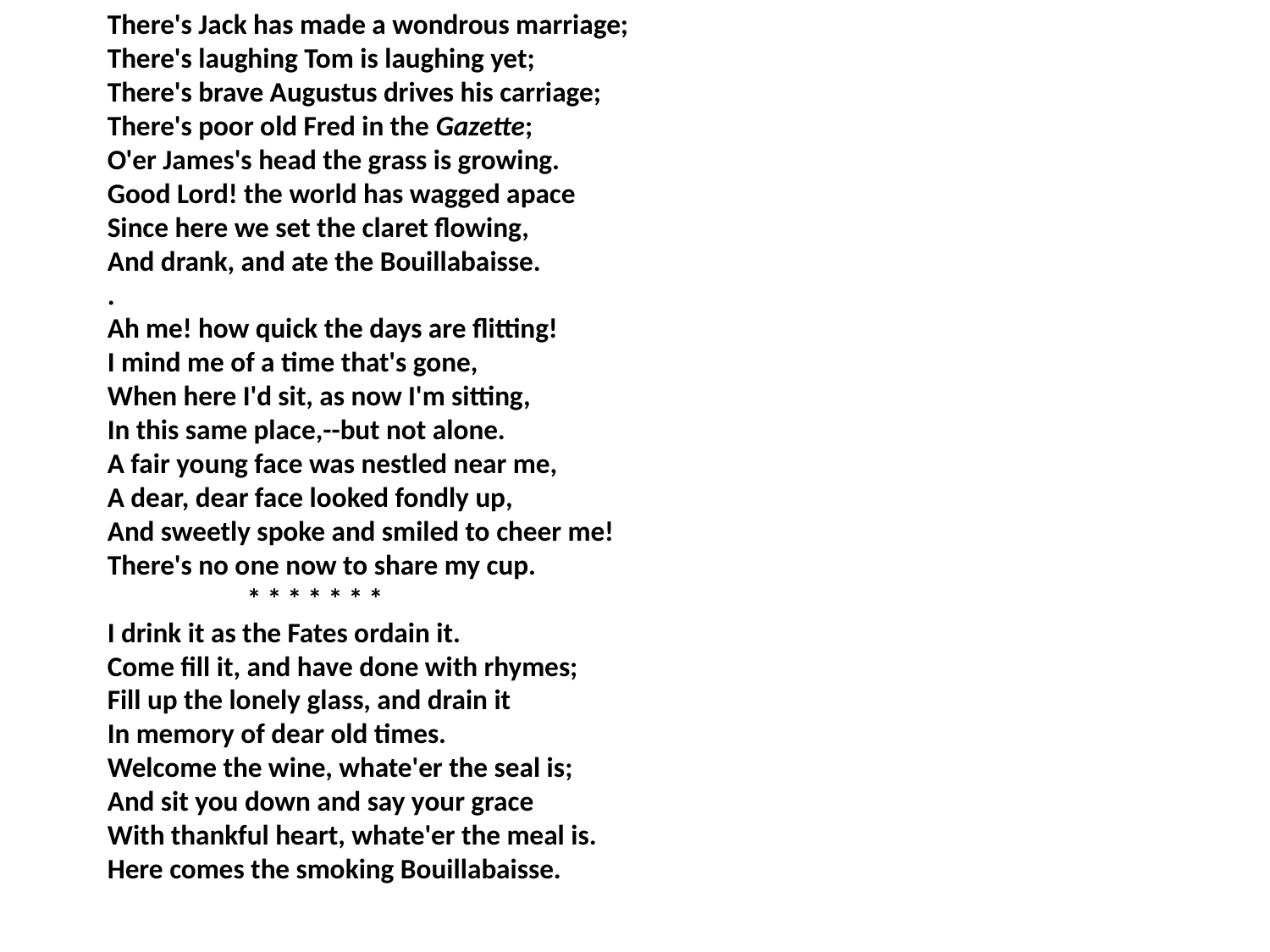

There's Jack has made a wondrous marriage;
There's laughing Tom is laughing yet;
There's brave Augustus drives his carriage;
There's poor old Fred in the Gazette;
O'er James's head the grass is growing.
Good Lord! the world has wagged apace
Since here we set the claret flowing,
And drank, and ate the Bouillabaisse.
.
Ah me! how quick the days are flitting!
I mind me of a time that's gone,
When here I'd sit, as now I'm sitting,
In this same place,--but not alone.
A fair young face was nestled near me,
A dear, dear face looked fondly up,
And sweetly spoke and smiled to cheer me!
There's no one now to share my cup.
                      * * * * * * *
I drink it as the Fates ordain it.
Come fill it, and have done with rhymes;
Fill up the lonely glass, and drain it
In memory of dear old times.
Welcome the wine, whate'er the seal is;
And sit you down and say your grace
With thankful heart, whate'er the meal is.
Here comes the smoking Bouillabaisse.